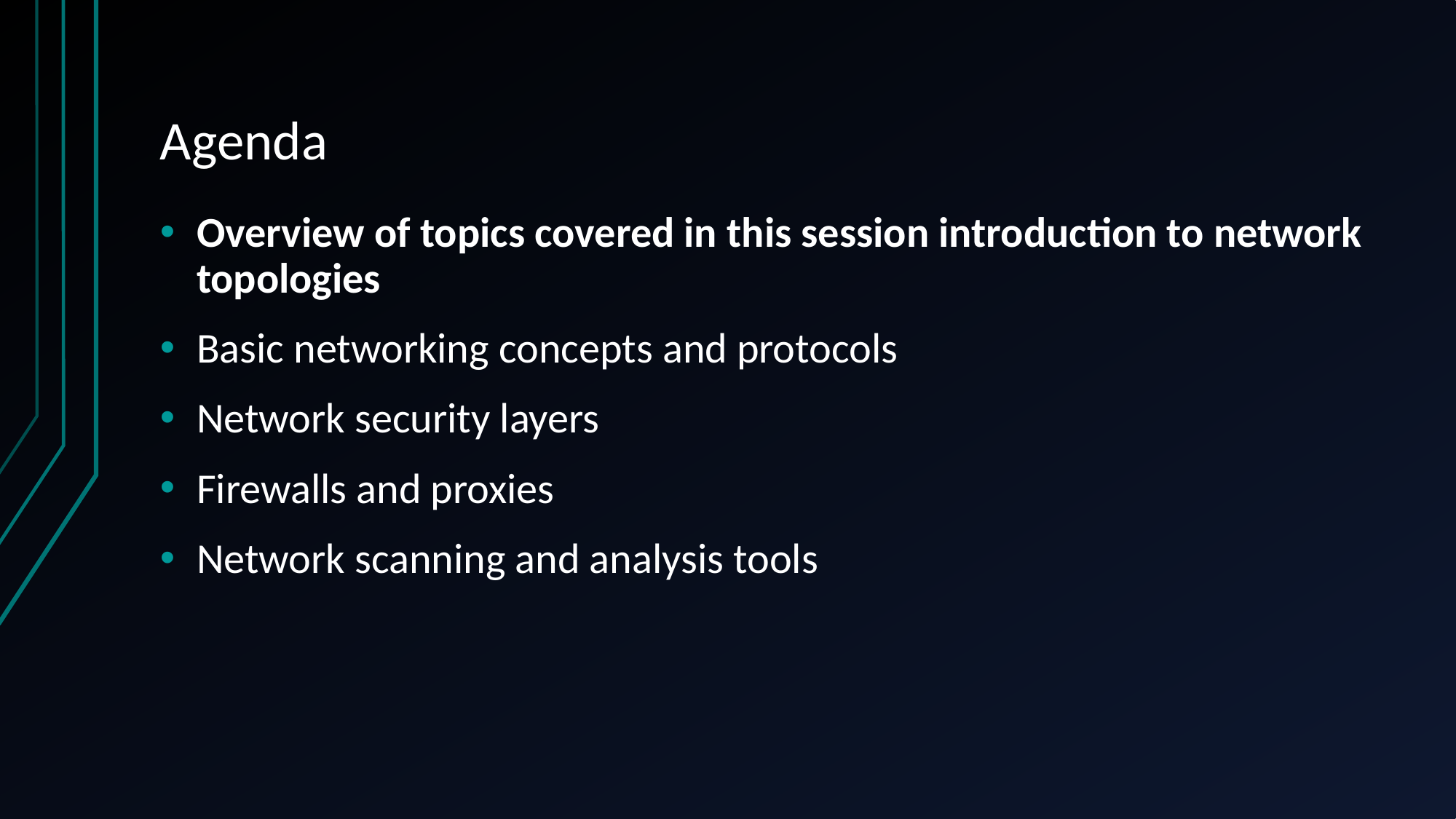

# Agenda
Overview of topics covered in this session introduction to network topologies
Basic networking concepts and protocols
Network security layers
Firewalls and proxies
Network scanning and analysis tools